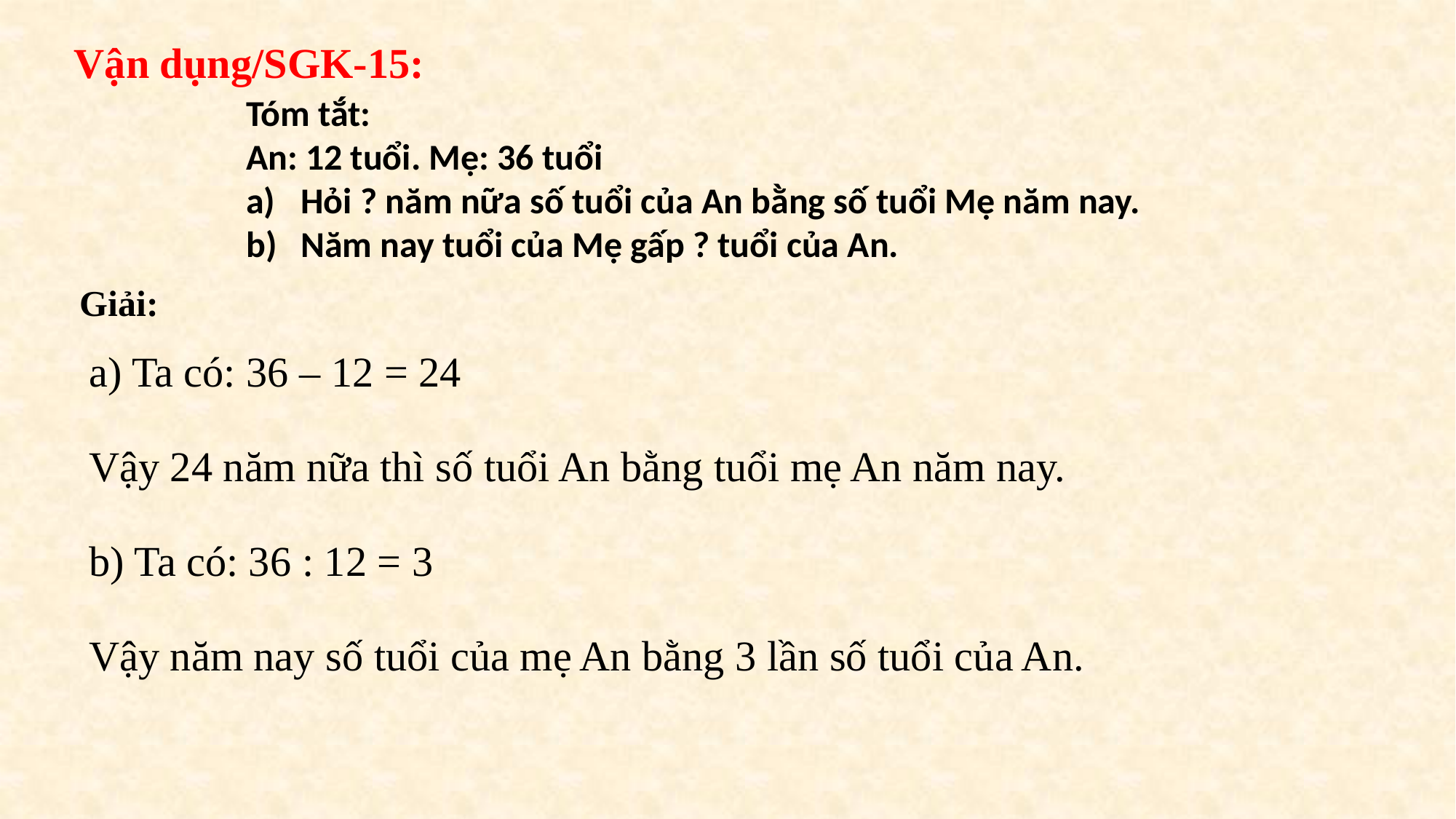

Vận dụng/SGK-15:
Tóm tắt:
An: 12 tuổi. Mẹ: 36 tuổi
Hỏi ? năm nữa số tuổi của An bằng số tuổi Mẹ năm nay.
Năm nay tuổi của Mẹ gấp ? tuổi của An.
Giải:
a) Ta có: 36 – 12 = 24
Vậy 24 năm nữa thì số tuổi An bằng tuổi mẹ An năm nay.
b) Ta có: 36 : 12 = 3
Vậy năm nay số tuổi của mẹ An bằng 3 lần số tuổi của An.